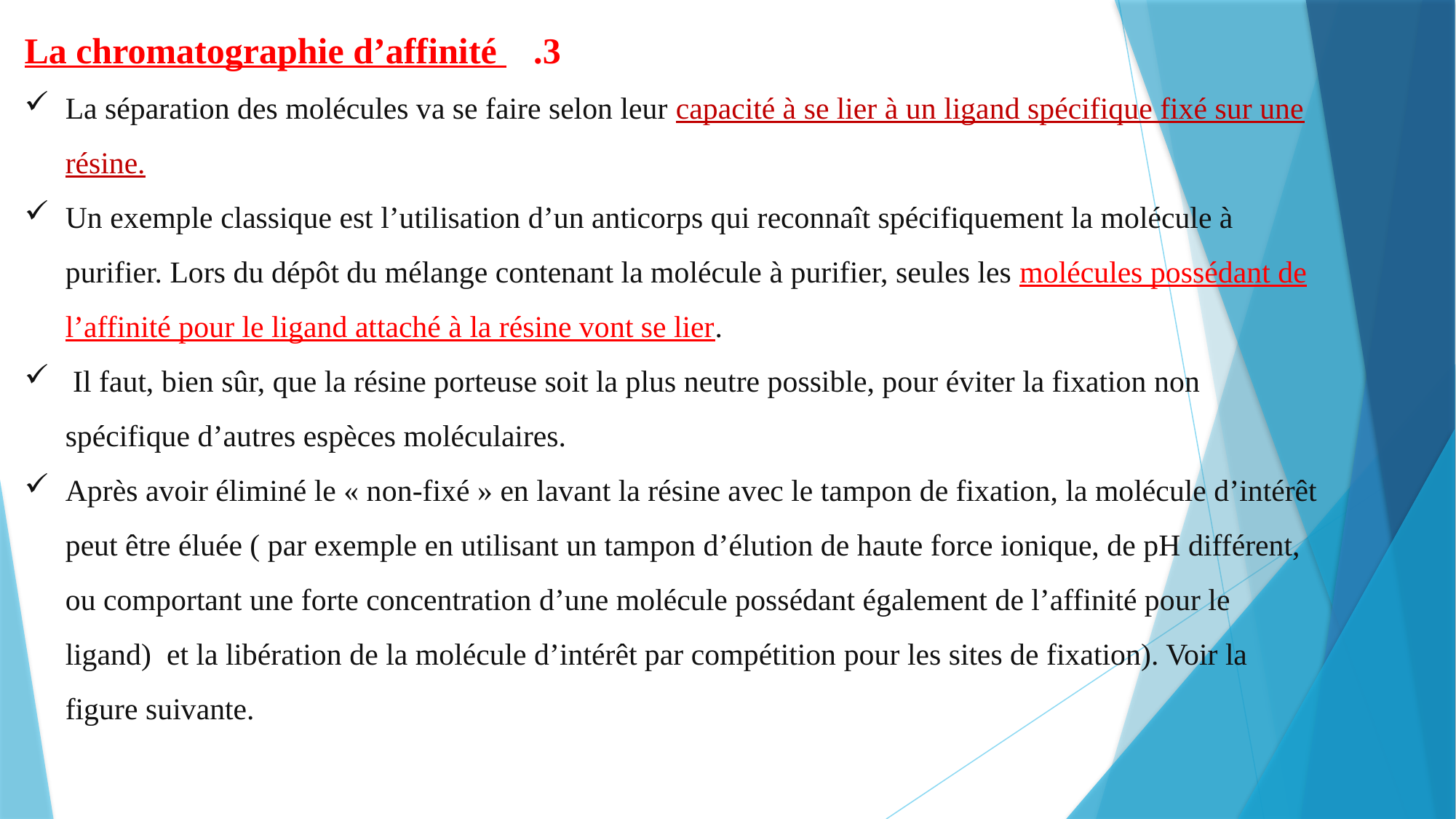

3.    La chromatographie d’affinité
La séparation des molécules va se faire selon leur capacité à se lier à un ligand spécifique fixé sur une résine.
Un exemple classique est l’utilisation d’un anticorps qui reconnaît spécifiquement la molécule à purifier. Lors du dépôt du mélange contenant la molécule à purifier, seules les molécules possédant de l’affinité pour le ligand attaché à la résine vont se lier.
 Il faut, bien sûr, que la résine porteuse soit la plus neutre possible, pour éviter la fixation non spécifique d’autres espèces moléculaires.
Après avoir éliminé le « non-fixé » en lavant la résine avec le tampon de fixation, la molécule d’intérêt peut être éluée ( par exemple en utilisant un tampon d’élution de haute force ionique, de pH différent, ou comportant une forte concentration d’une molécule possédant également de l’affinité pour le ligand)  et la libération de la molécule d’intérêt par compétition pour les sites de fixation). Voir la figure suivante.